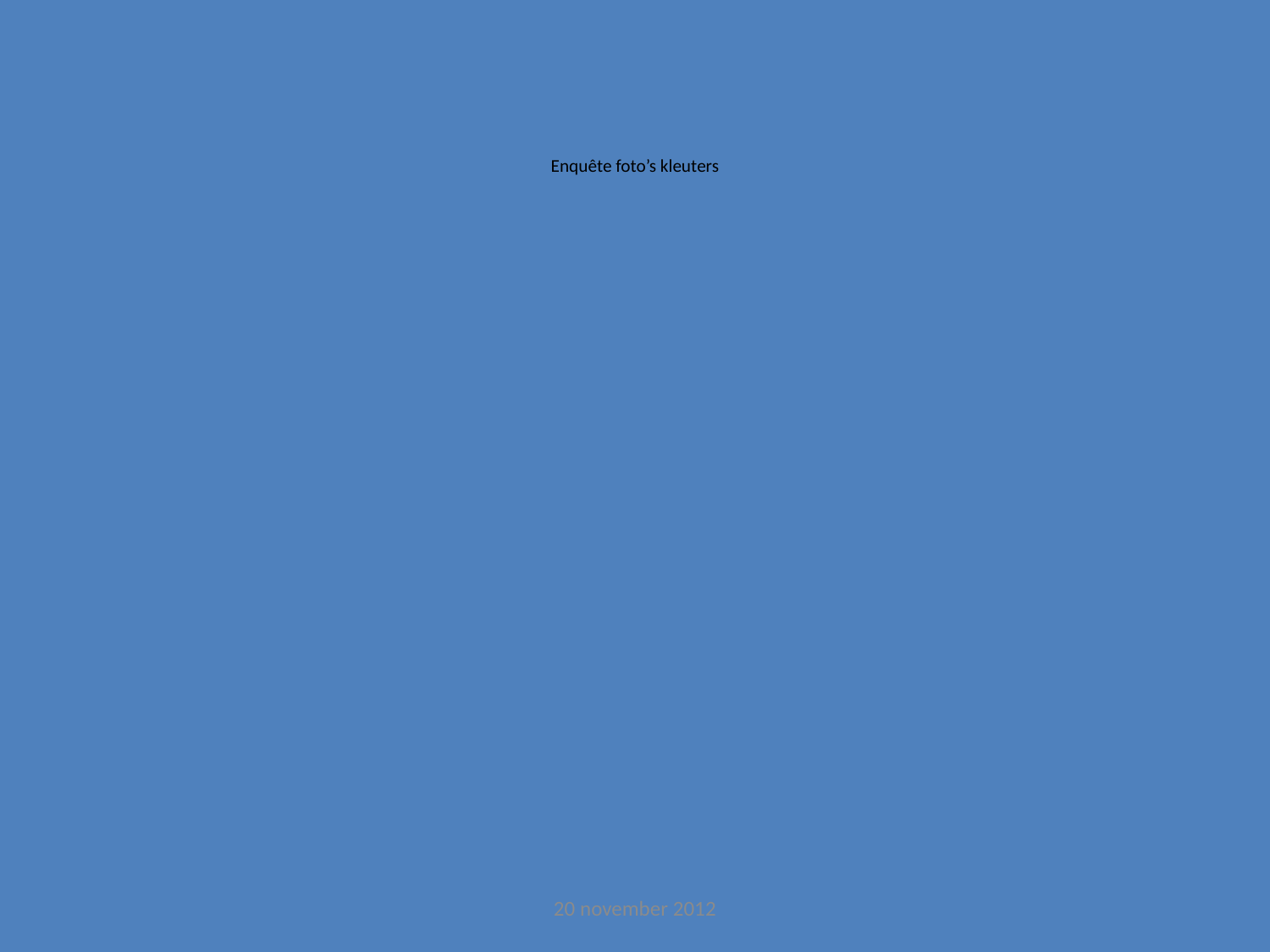

# Enquête foto’s kleuters
20 november 2012